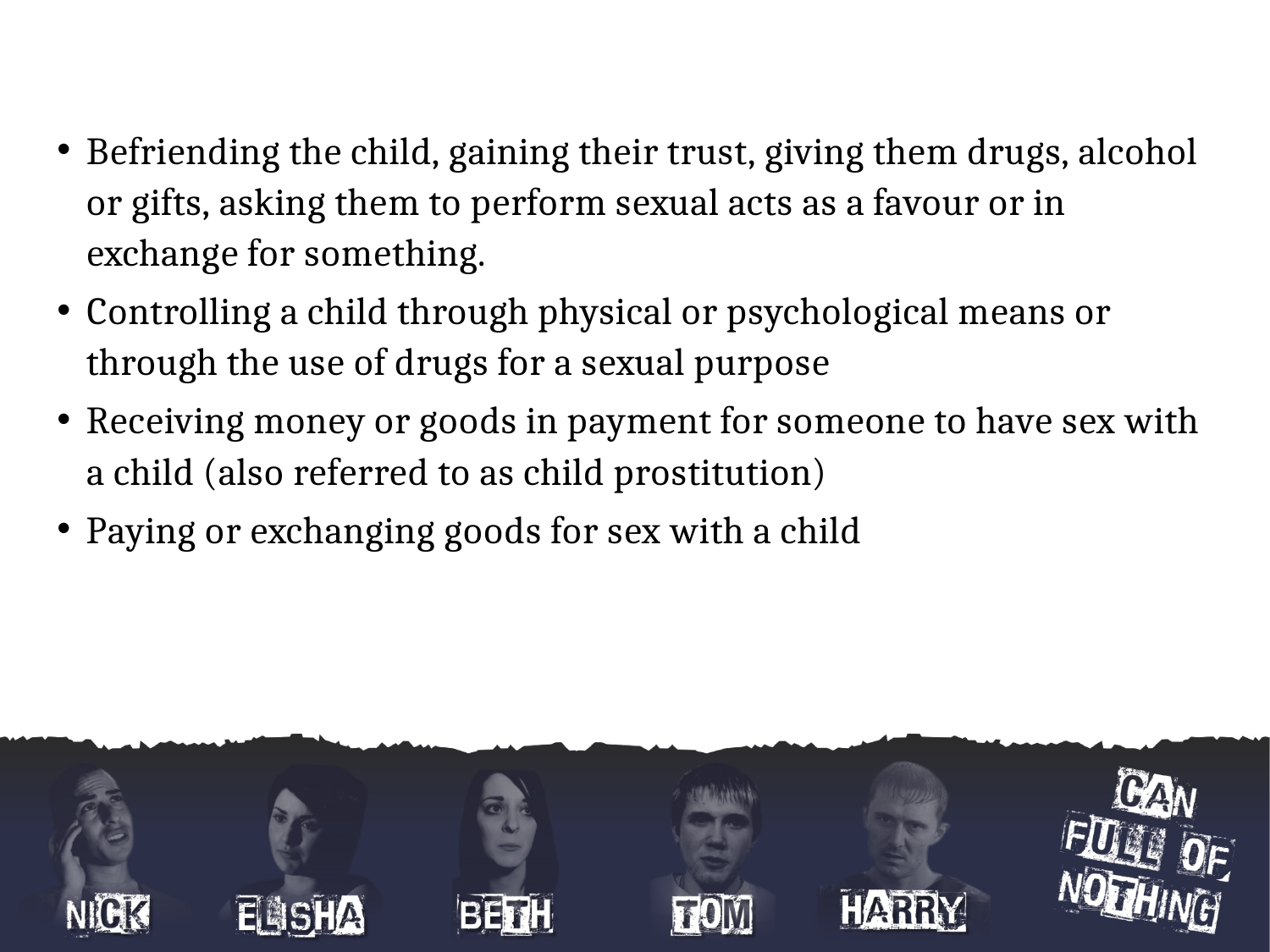

Befriending the child, gaining their trust, giving them drugs, alcohol or gifts, asking them to perform sexual acts as a favour or in exchange for something.
Controlling a child through physical or psychological means or through the use of drugs for a sexual purpose
Receiving money or goods in payment for someone to have sex with a child (also referred to as child prostitution)
Paying or exchanging goods for sex with a child